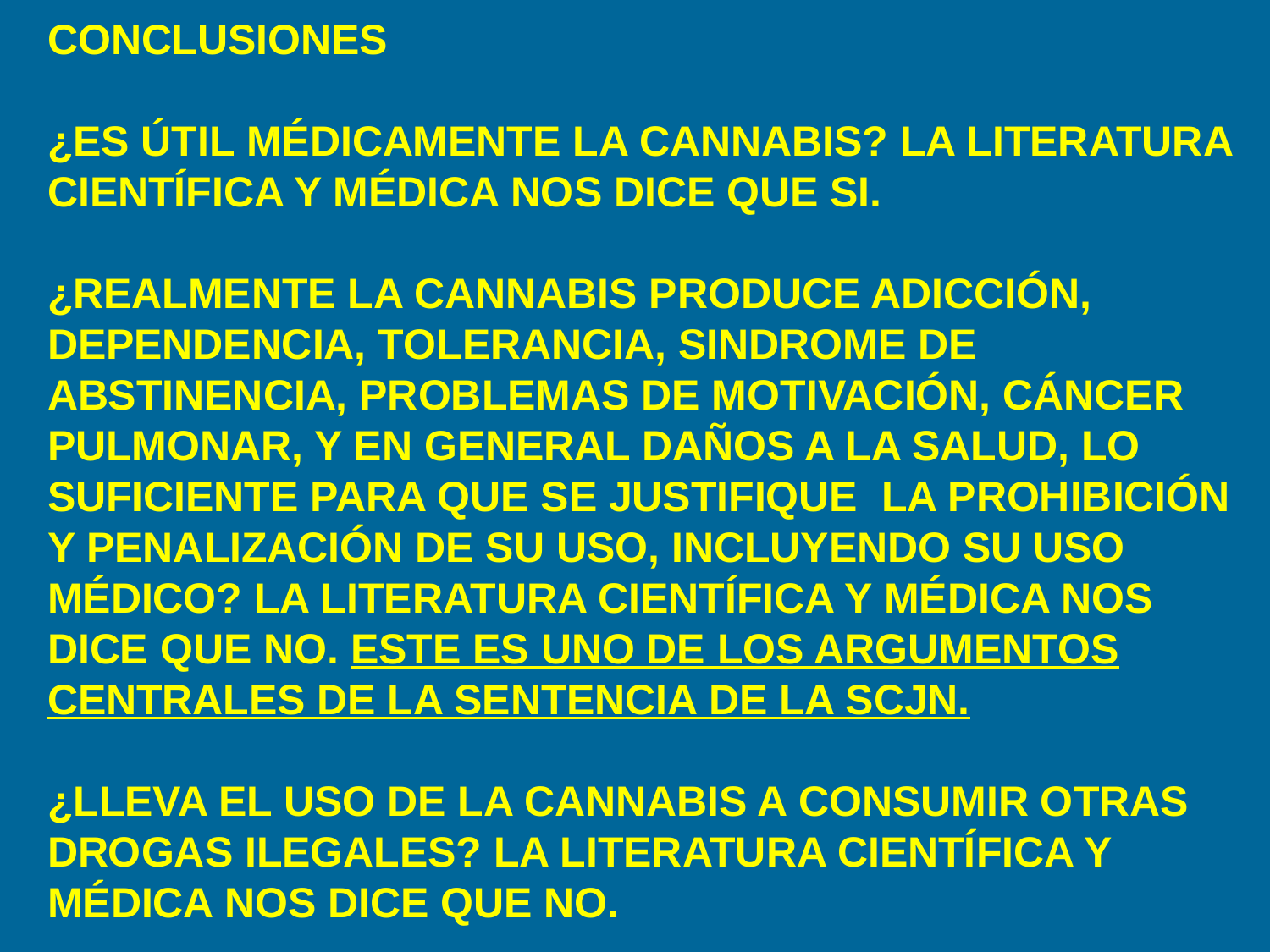

CONCLUSIONES

¿ES ÚTIL MÉDICAMENTE LA CANNABIS? LA LITERATURA CIENTÍFICA Y MÉDICA NOS DICE QUE SI.

¿REALMENTE LA CANNABIS PRODUCE ADICCIÓN, DEPENDENCIA, TOLERANCIA, SINDROME DE ABSTINENCIA, PROBLEMAS DE MOTIVACIÓN, CÁNCER PULMONAR, Y EN GENERAL DAÑOS A LA SALUD, LO SUFICIENTE PARA QUE SE JUSTIFIQUE  LA PROHIBICIÓN Y PENALIZACIÓN DE SU USO, INCLUYENDO SU USO MÉDICO? LA LITERATURA CIENTÍFICA Y MÉDICA NOS DICE QUE NO. ESTE ES UNO DE LOS ARGUMENTOS CENTRALES DE LA SENTENCIA DE LA SCJN.

¿LLEVA EL USO DE LA CANNABIS A CONSUMIR OTRAS DROGAS ILEGALES? LA LITERATURA CIENTÍFICA Y MÉDICA NOS DICE QUE NO.